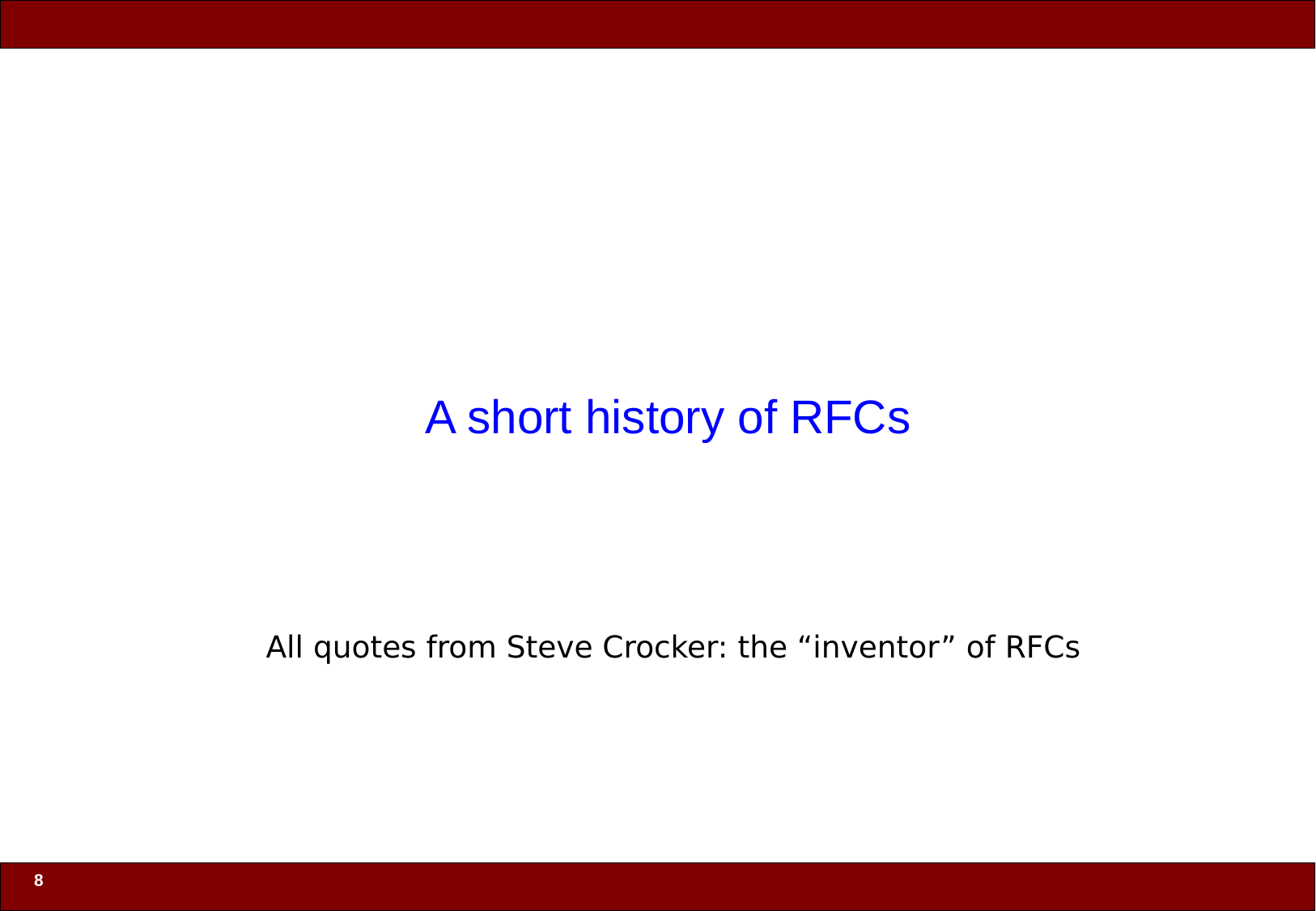

A short history of RFCs
All quotes from Steve Crocker: the “inventor” of RFCs
8